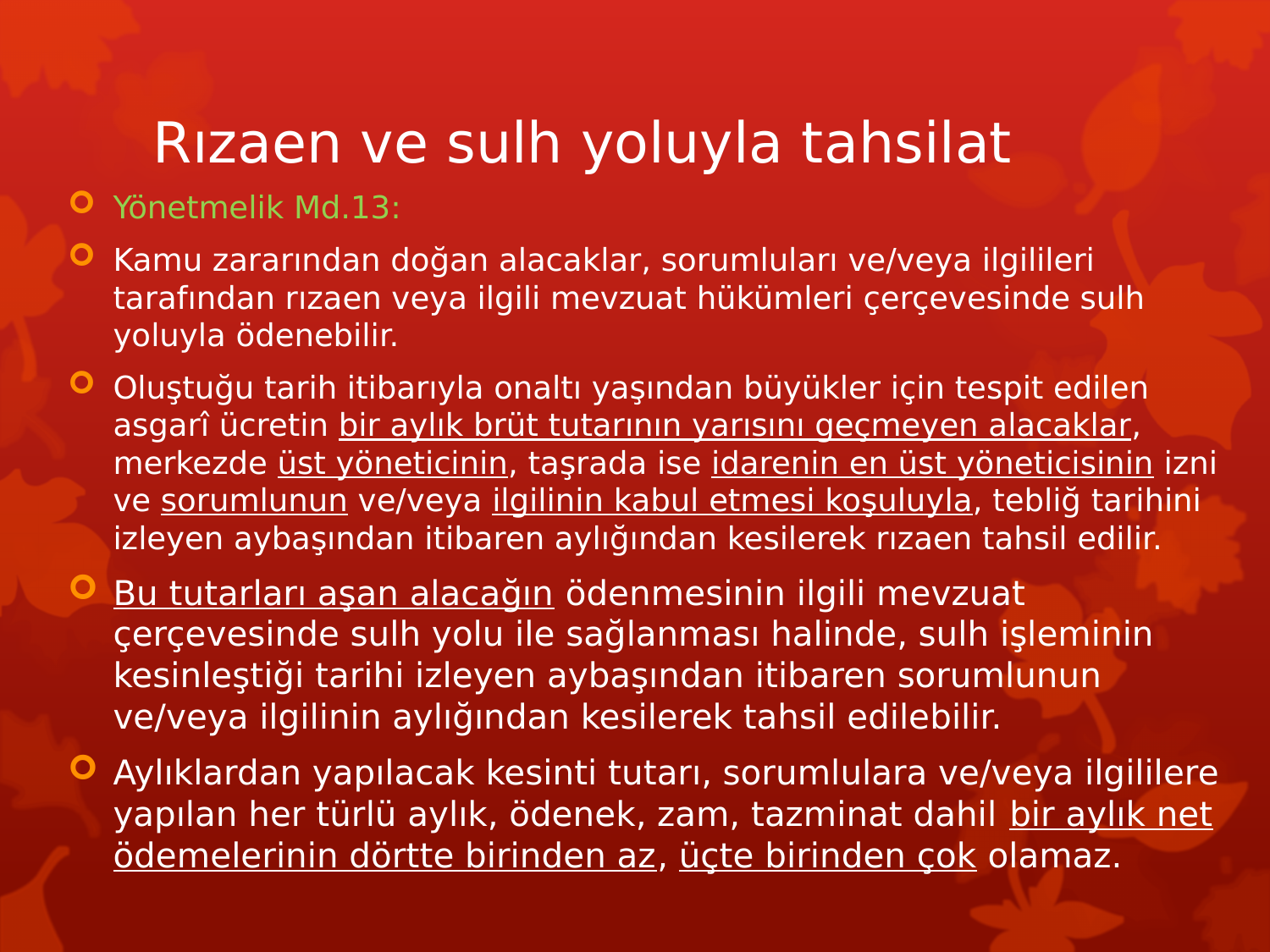

# Rızaen ve sulh yoluyla tahsilat
Yönetmelik Md.13:
Kamu zararından doğan alacaklar, sorumluları ve/veya ilgilileri tarafından rızaen veya ilgili mevzuat hükümleri çerçevesinde sulh yoluyla ödenebilir.
Oluştuğu tarih itibarıyla onaltı yaşından büyükler için tespit edilen asgarî ücretin bir aylık brüt tutarının yarısını geçmeyen alacaklar, merkezde üst yöneticinin, taşrada ise idarenin en üst yöneticisinin izni ve sorumlunun ve/veya ilgilinin kabul etmesi koşuluyla, tebliğ tarihini izleyen aybaşından itibaren aylığından kesilerek rızaen tahsil edilir.
Bu tutarları aşan alacağın ödenmesinin ilgili mevzuat çerçevesinde sulh yolu ile sağlanması halinde, sulh işleminin kesinleştiği tarihi izleyen aybaşından itibaren sorumlunun ve/veya ilgilinin aylığından kesilerek tahsil edilebilir.
Aylıklardan yapılacak kesinti tutarı, sorumlulara ve/veya ilgililere yapılan her türlü aylık, ödenek, zam, tazminat dahil bir aylık net ödemelerinin dörtte birinden az, üçte birinden çok olamaz.